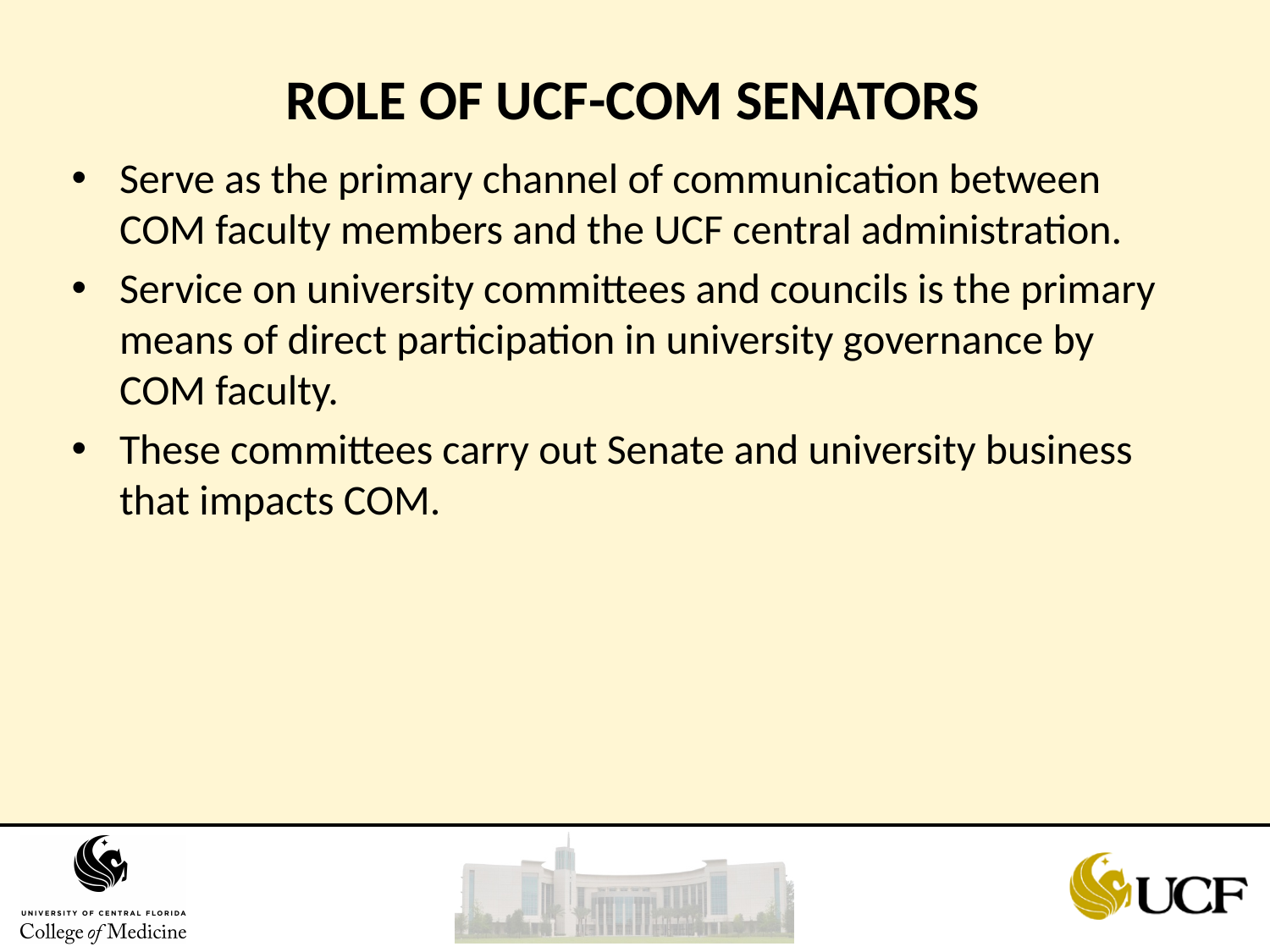

# ROLE OF UCF-COM SENATORS
Serve as the primary channel of communication between COM faculty members and the UCF central administration.
Service on university committees and councils is the primary means of direct participation in university governance by COM faculty.
These committees carry out Senate and university business that impacts COM.